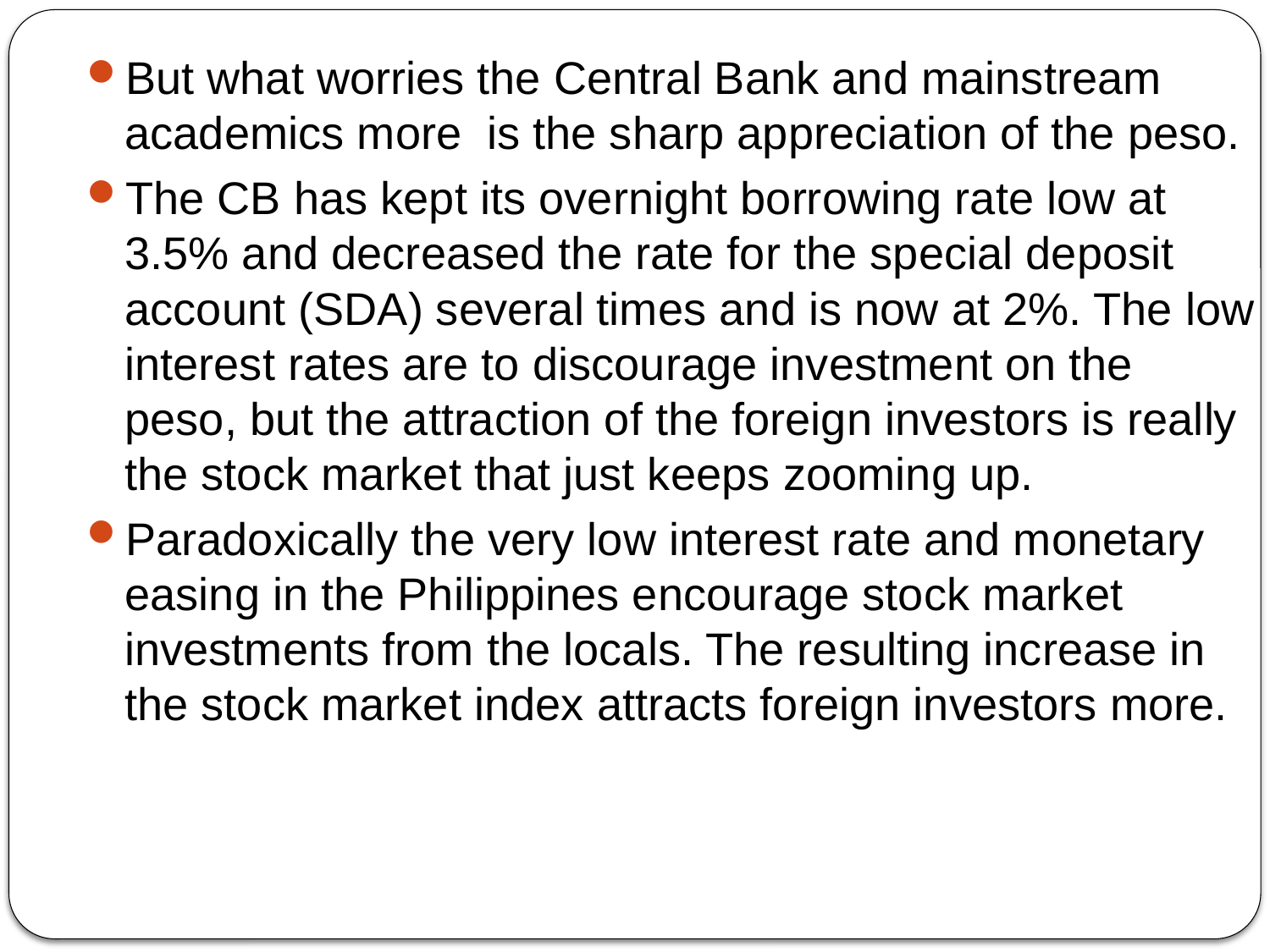

#
But what worries the Central Bank and mainstream academics more  is the sharp appreciation of the peso.
The CB has kept its overnight borrowing rate low at 3.5% and decreased the rate for the special deposit account (SDA) several times and is now at 2%. The low interest rates are to discourage investment on the peso, but the attraction of the foreign investors is really the stock market that just keeps zooming up.
Paradoxically the very low interest rate and monetary easing in the Philippines encourage stock market investments from the locals. The resulting increase in the stock market index attracts foreign investors more.